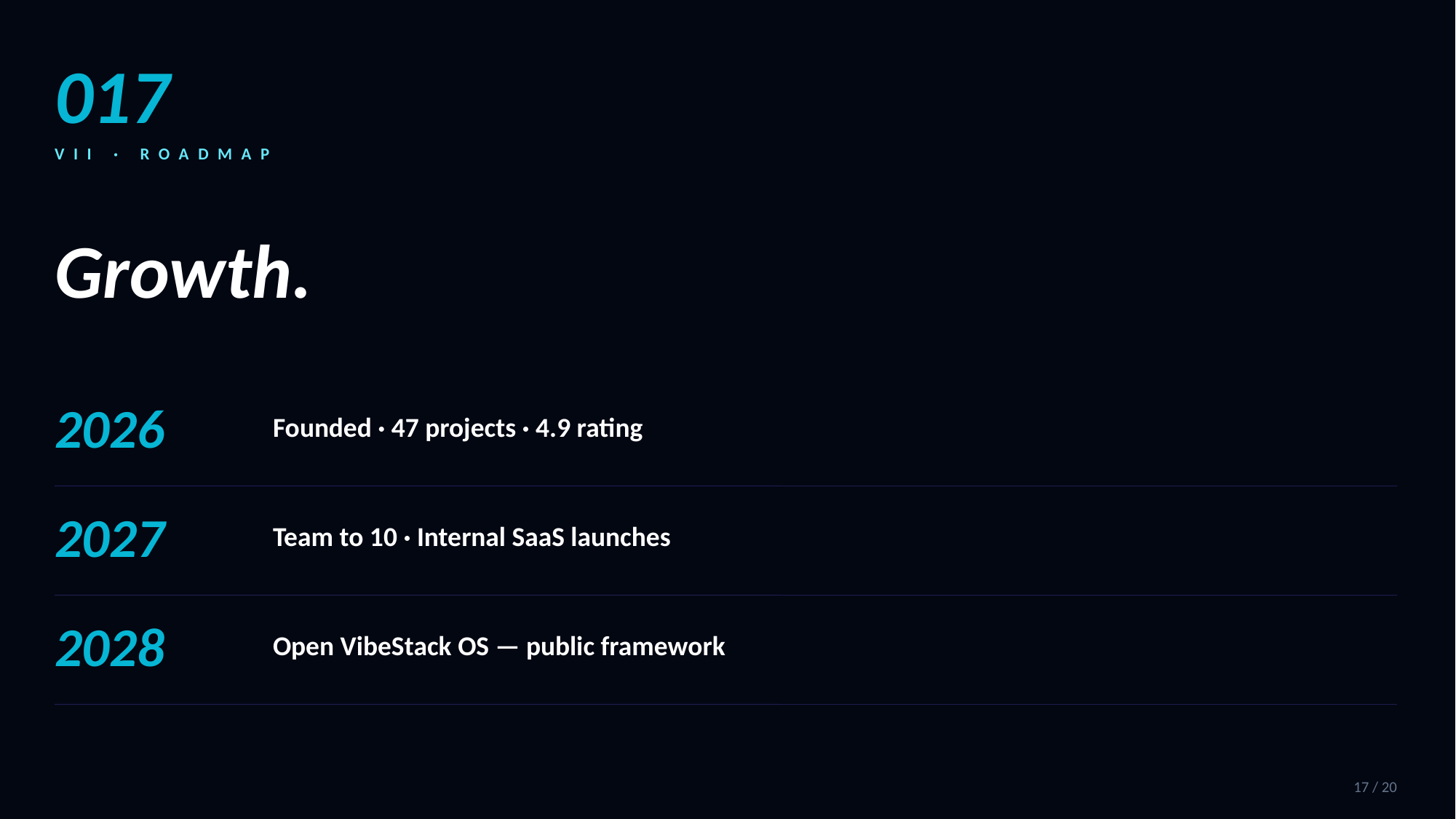

017
VII · ROADMAP
Growth.
2026
Founded · 47 projects · 4.9 rating

2027
Team to 10 · Internal SaaS launches

2028
Open VibeStack OS — public framework

17 / 20